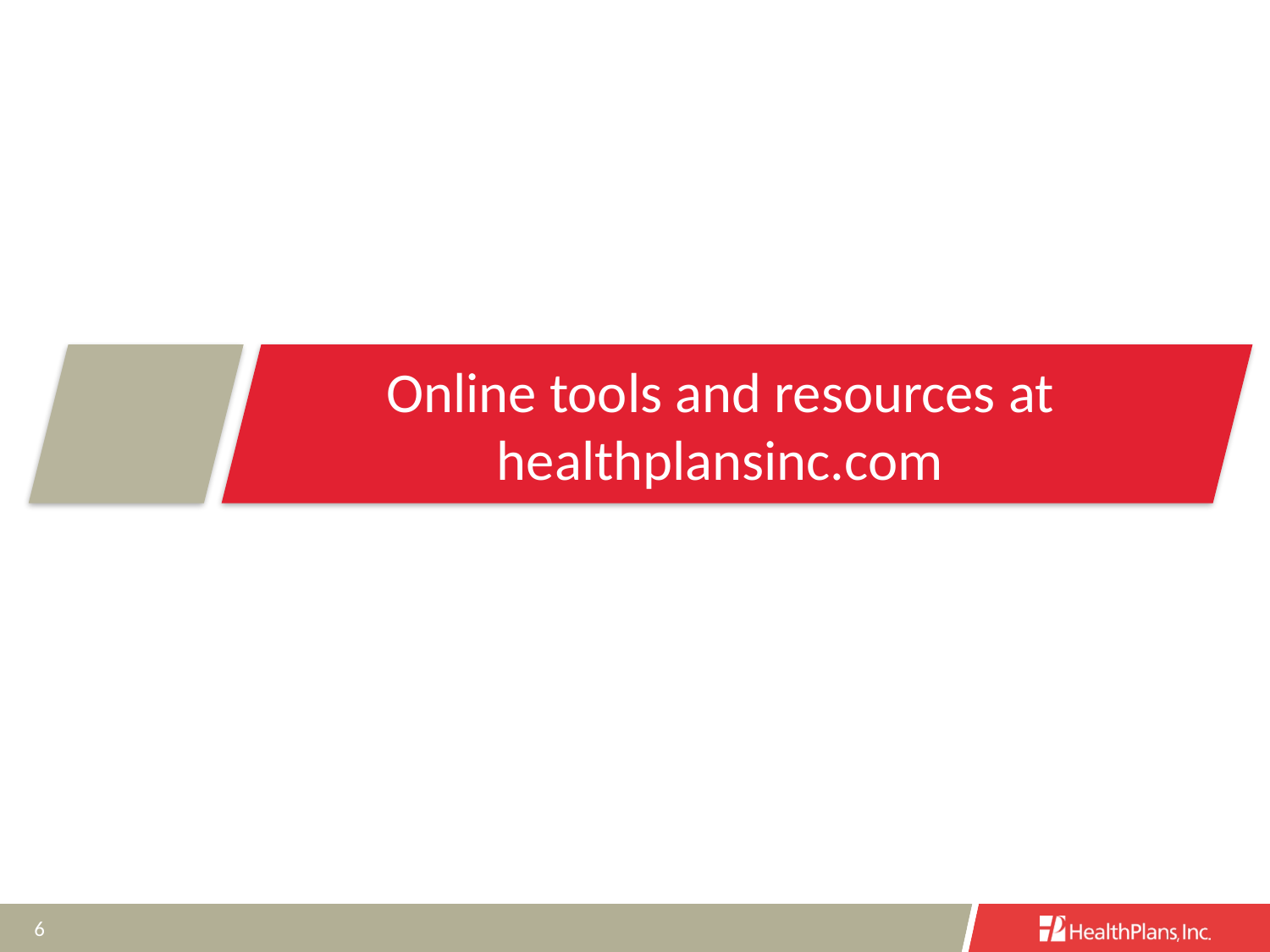

# Online tools and resources at healthplansinc.com